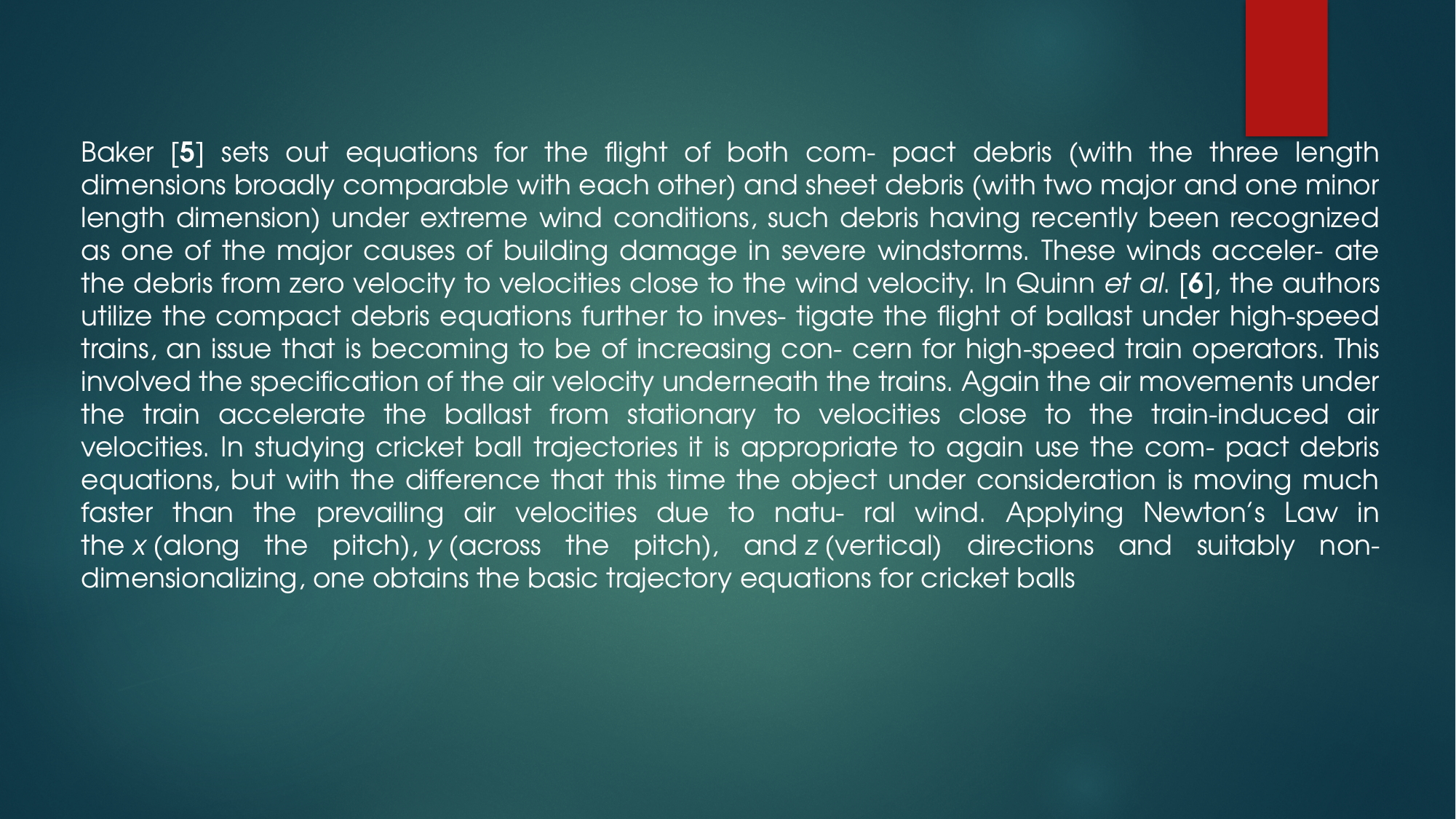

Baker [5] sets out equations for the flight of both com- pact debris (with the three length dimensions broadly comparable with each other) and sheet debris (with two major and one minor length dimension) under extreme wind conditions, such debris having recently been recognized as one of the major causes of building damage in severe windstorms. These winds acceler- ate the debris from zero velocity to velocities close to the wind velocity. In Quinn et al. [6], the authors utilize the compact debris equations further to inves- tigate the flight of ballast under high-speed trains, an issue that is becoming to be of increasing con- cern for high-speed train operators. This involved the specification of the air velocity underneath the trains. Again the air movements under the train accelerate the ballast from stationary to velocities close to the train-induced air velocities. In studying cricket ball trajectories it is appropriate to again use the com- pact debris equations, but with the difference that this time the object under consideration is moving much faster than the prevailing air velocities due to natu- ral wind. Applying Newton’s Law in the x (along the pitch), y (across the pitch), and z (vertical) directions and suitably non-dimensionalizing, one obtains the basic trajectory equations for cricket balls